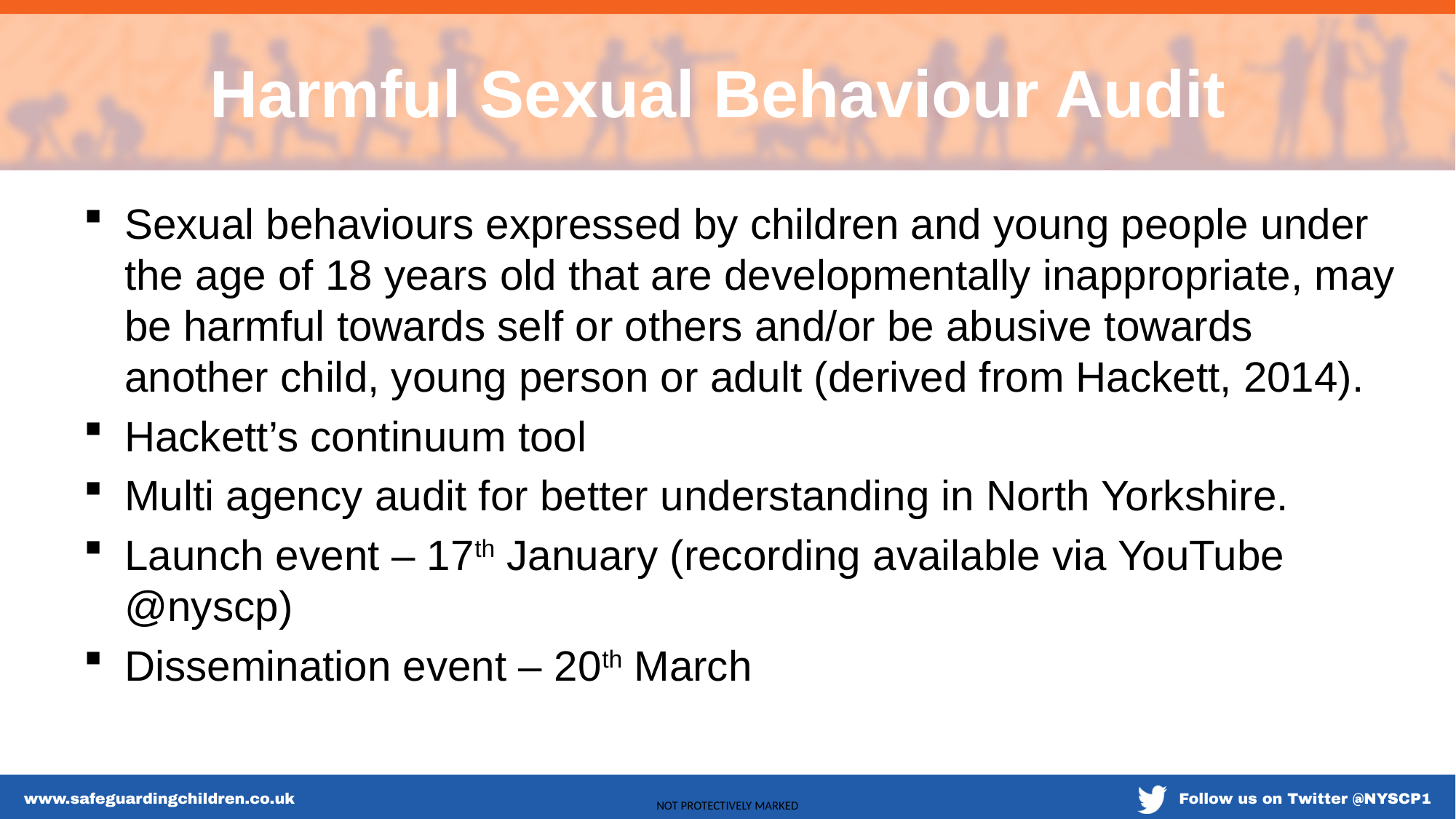

# Harmful Sexual Behaviour Audit
Sexual behaviours expressed by children and young people under the age of 18 years old that are developmentally inappropriate, may be harmful towards self or others and/or be abusive towards another child, young person or adult (derived from Hackett, 2014).
Hackett’s continuum tool
Multi agency audit for better understanding in North Yorkshire.
Launch event – 17th January (recording available via YouTube @nyscp)
Dissemination event – 20th March